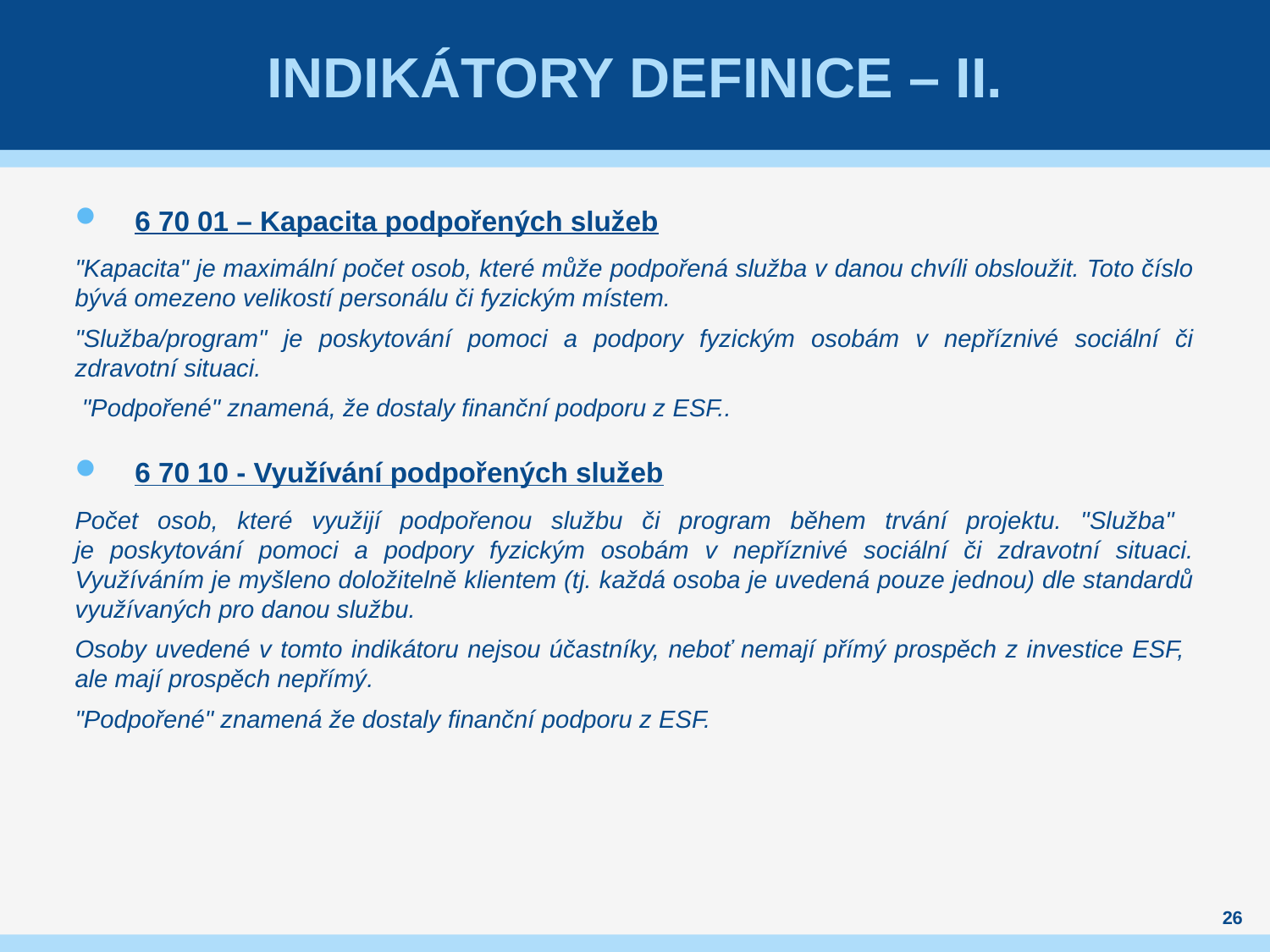

# Indikátory definice – II.
6 70 01 – Kapacita podpořených služeb
"Kapacita" je maximální počet osob, které může podpořená služba v danou chvíli obsloužit. Toto číslo bývá omezeno velikostí personálu či fyzickým místem.
"Služba/program" je poskytování pomoci a podpory fyzickým osobám v nepříznivé sociální či zdravotní situaci.
 "Podpořené" znamená, že dostaly finanční podporu z ESF..
6 70 10 - Využívání podpořených služeb
Počet osob, které využijí podpořenou službu či program během trvání projektu. "Služba"
je poskytování pomoci a podpory fyzickým osobám v nepříznivé sociální či zdravotní situaci. Využíváním je myšleno doložitelně klientem (tj. každá osoba je uvedená pouze jednou) dle standardů využívaných pro danou službu.
Osoby uvedené v tomto indikátoru nejsou účastníky, neboť nemají přímý prospěch z investice ESF,
ale mají prospěch nepřímý.
"Podpořené" znamená že dostaly finanční podporu z ESF.

26